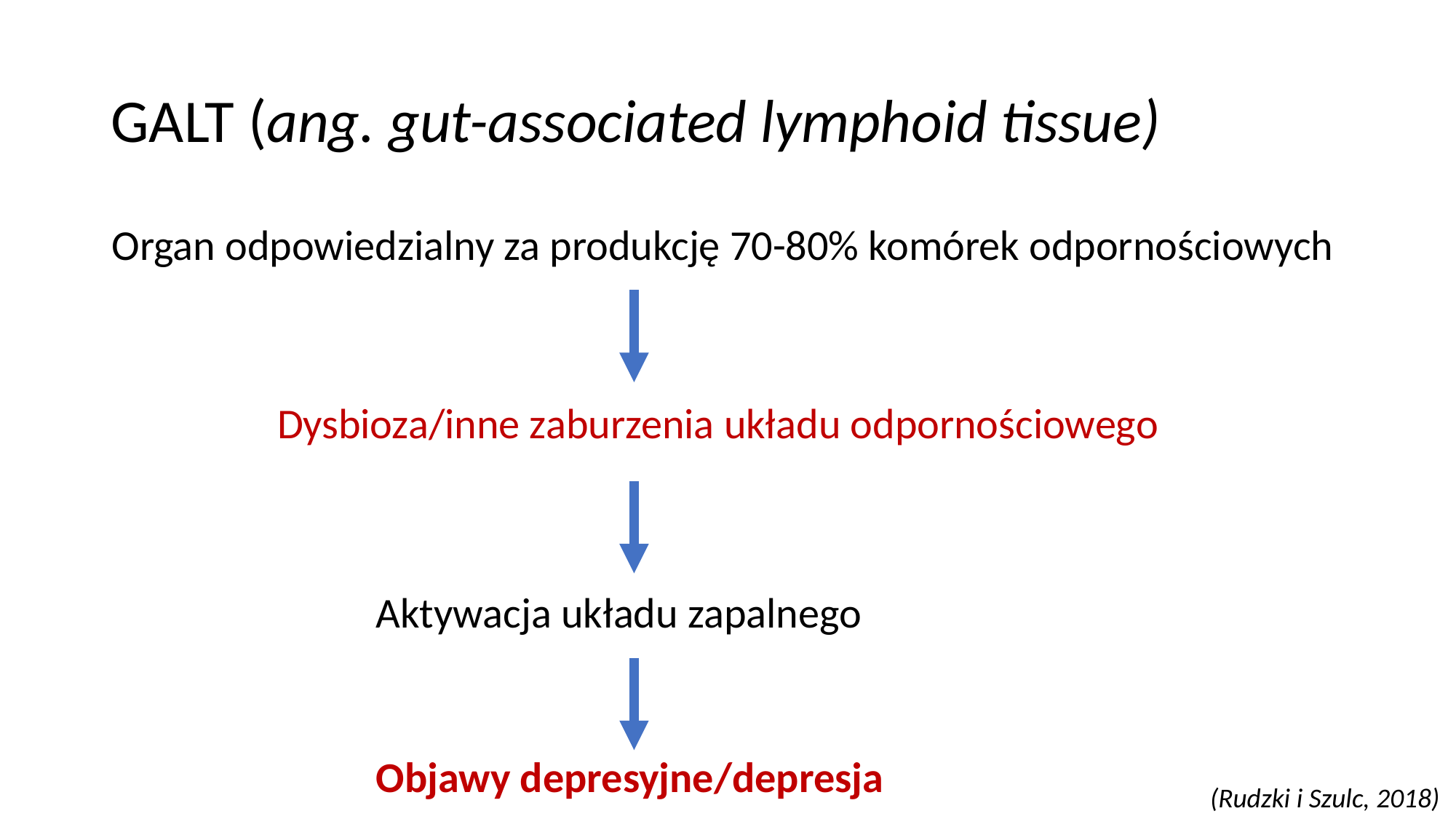

# GALT (ang. gut-associated lymphoid tissue)
Organ odpowiedzialny za produkcję 70-80% komórek odpornościowych

Dysbioza/inne zaburzenia układu odpornościowego

Aktywacja układu zapalnego

Objawy depresyjne/depresja

(Rudzki i Szulc, 2018)